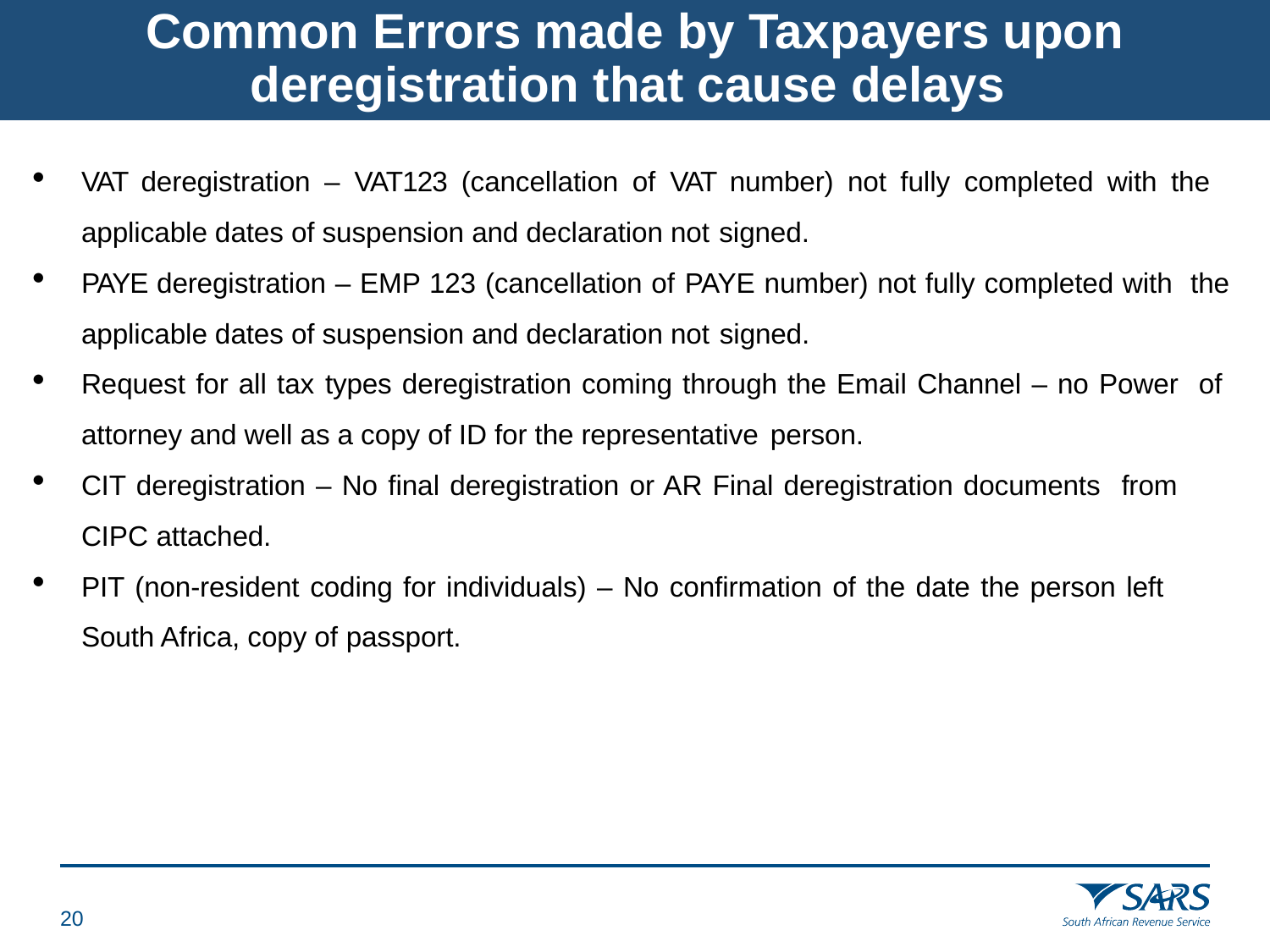

# Common Errors made by Taxpayers upon deregistration that cause delays
VAT deregistration – VAT123 (cancellation of VAT number) not fully completed with the  applicable dates of suspension and declaration not signed.
PAYE deregistration – EMP 123 (cancellation of PAYE number) not fully completed with  the applicable dates of suspension and declaration not signed.
Request for all tax types deregistration coming through the Email Channel – no Power  of attorney and well as a copy of ID for the representative person.
CIT deregistration – No final deregistration or AR Final deregistration documents  from CIPC attached.
PIT (non-resident coding for individuals) – No confirmation of the date the person left  South Africa, copy of passport.

20